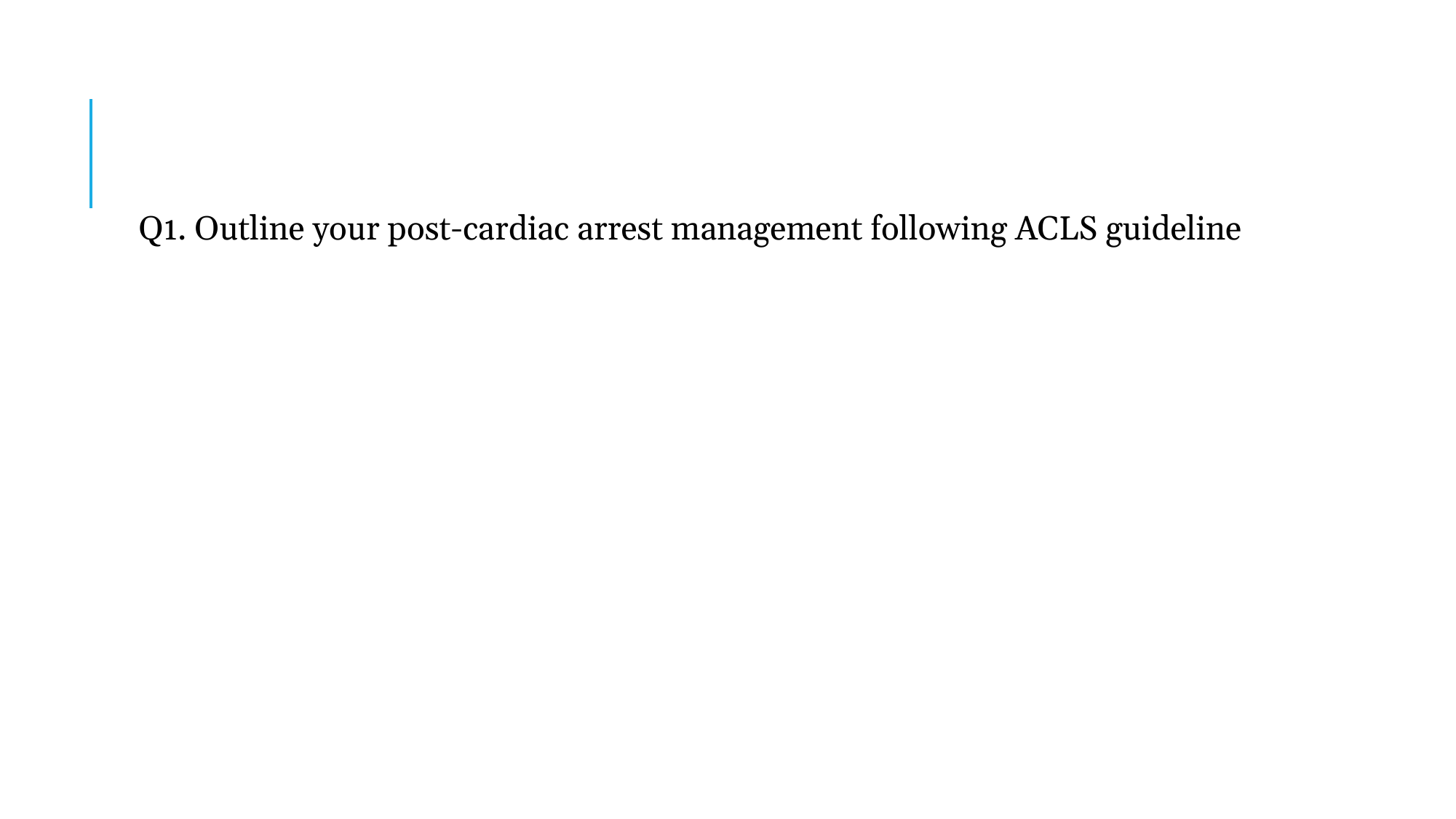

#
Q1. Outline your post-cardiac arrest management following ACLS guideline